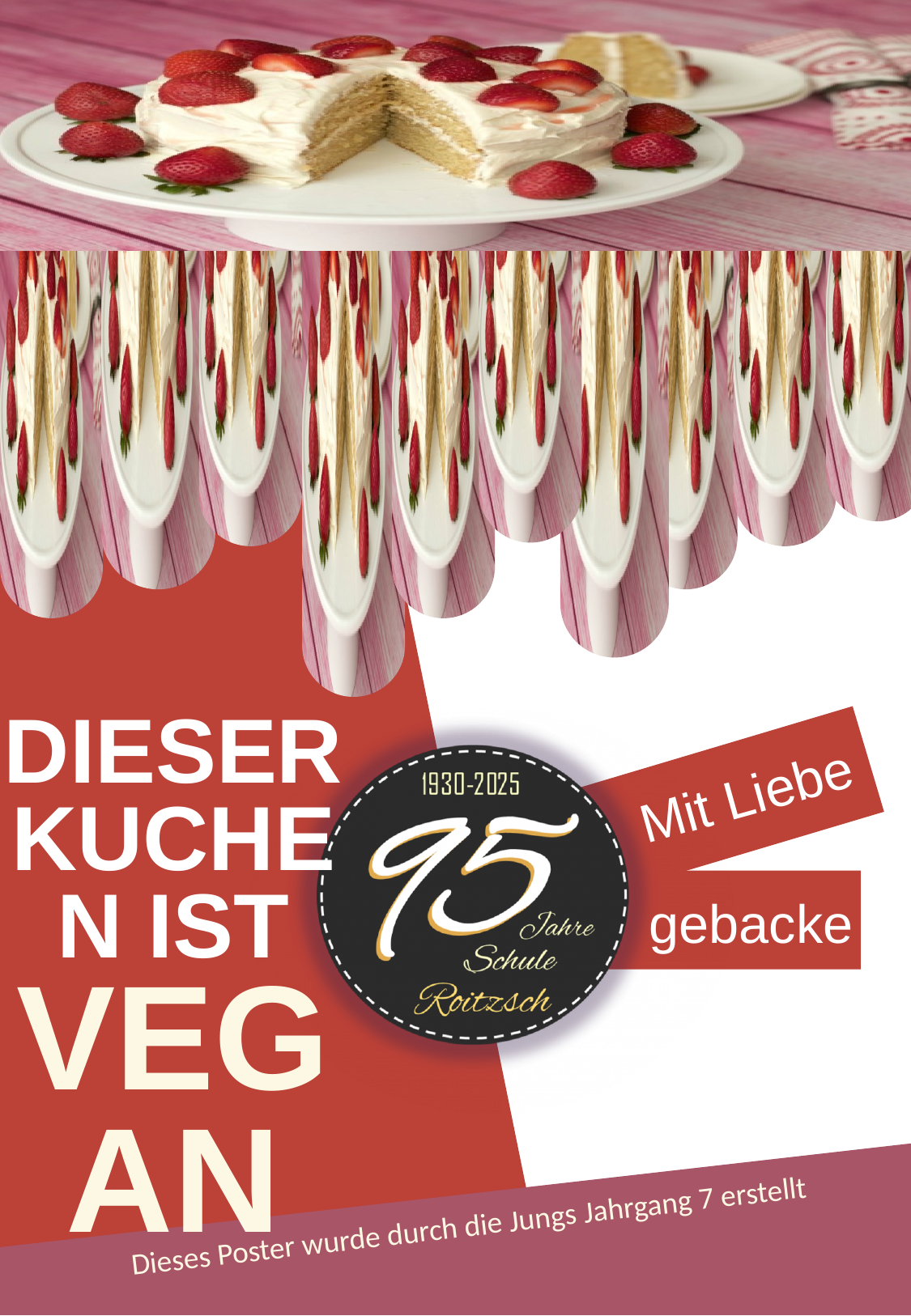

DIESER KUCHEN IST VEGAN

Mit Liebe

gebacken

Dieses Poster wurde durch die Jungs Jahrgang 7 erstellt